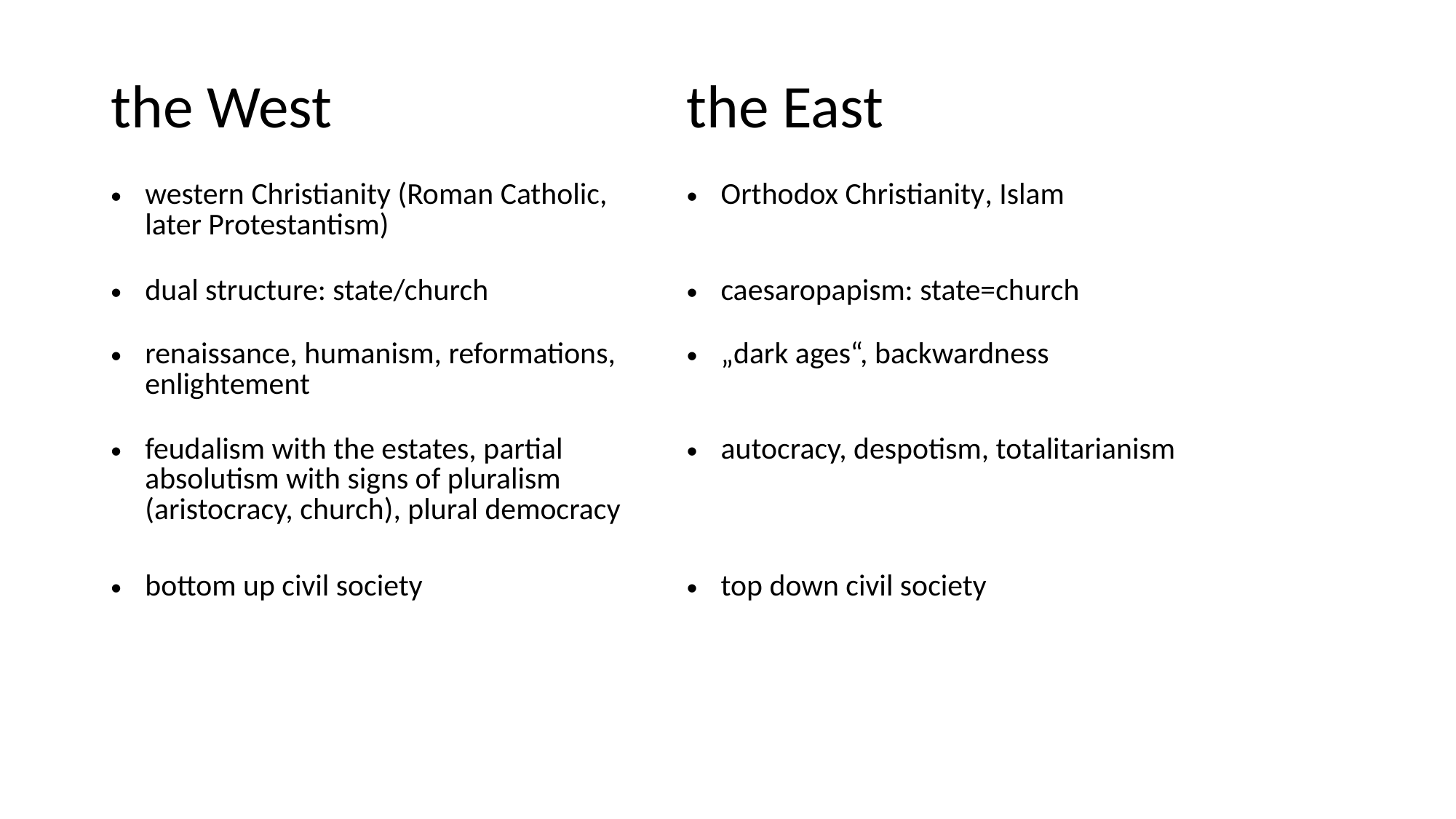

| the West | the East |
| --- | --- |
| western Christianity (Roman Catholic, later Protestantism) | Orthodox Christianity, Islam |
| dual structure: state/church | caesaropapism: state=church |
| renaissance, humanism, reformations, enlightement | „dark ages“, backwardness |
| feudalism with the estates, partial absolutism with signs of pluralism (aristocracy, church), plural democracy | autocracy, despotism, totalitarianism |
| bottom up civil society | top down civil society |